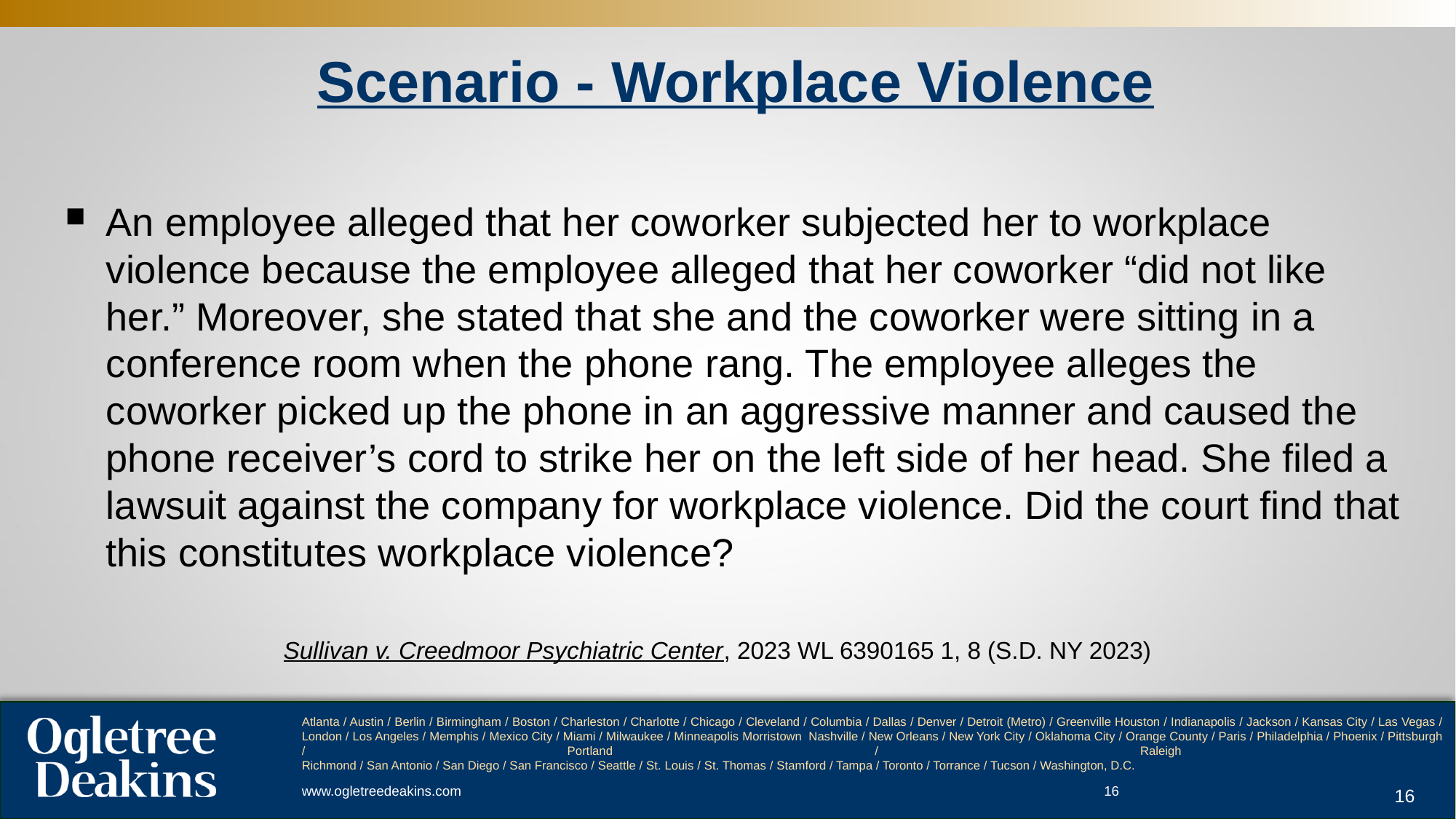

# Scenario - Workplace Violence
An employee alleged that her coworker subjected her to workplace violence because the employee alleged that her coworker “did not like her.” Moreover, she stated that she and the coworker were sitting in a conference room when the phone rang. The employee alleges the coworker picked up the phone in an aggressive manner and caused the phone receiver’s cord to strike her on the left side of her head. She filed a lawsuit against the company for workplace violence. Did the court find that this constitutes workplace violence?

		Sullivan v. Creedmoor Psychiatric Center, 2023 WL 6390165 1, 8 (S.D. NY 2023)
16